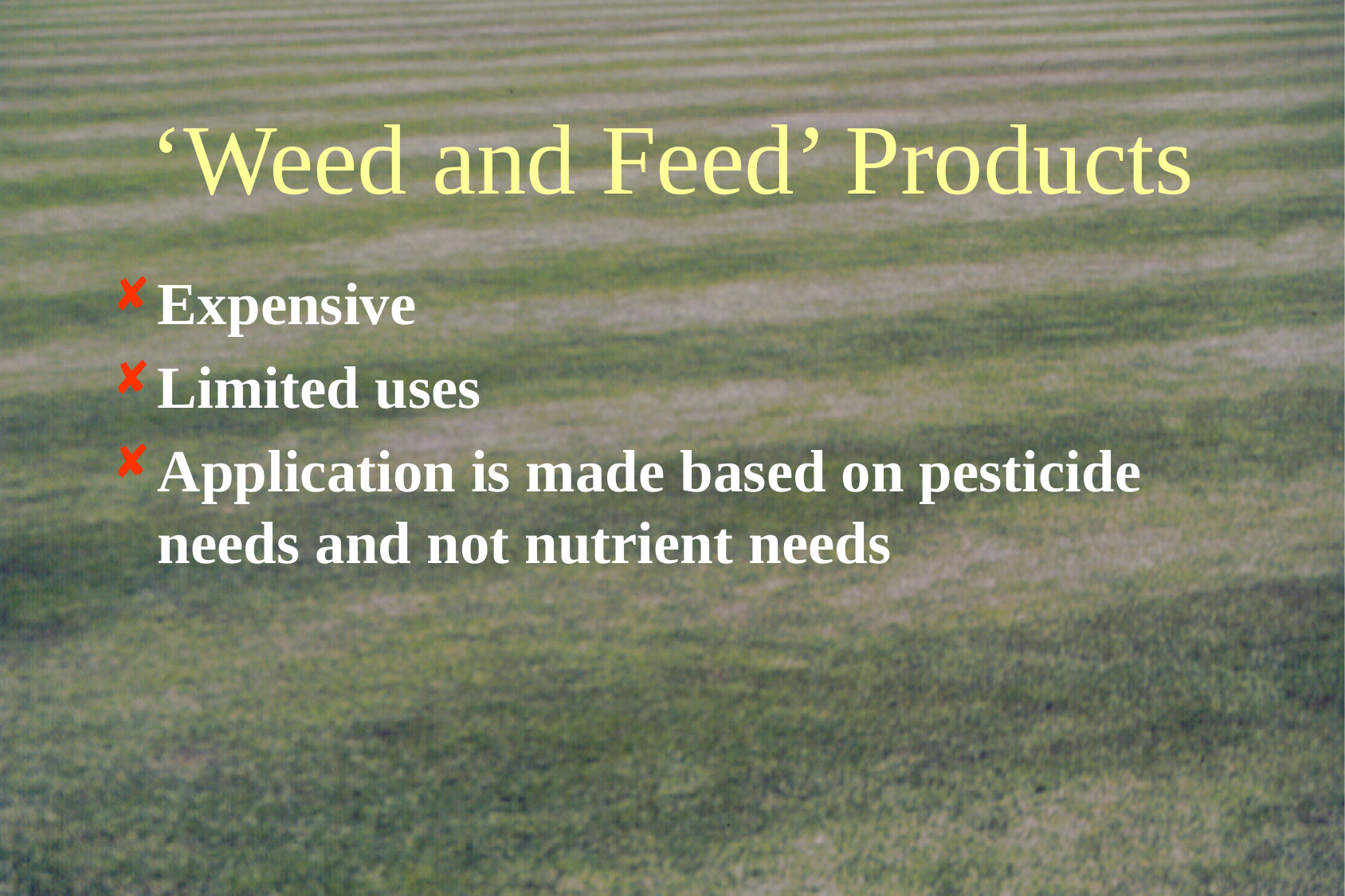

# ‘Weed and Feed’ Products
Expensive
Limited uses
Application is made based on pesticide needs and not nutrient needs